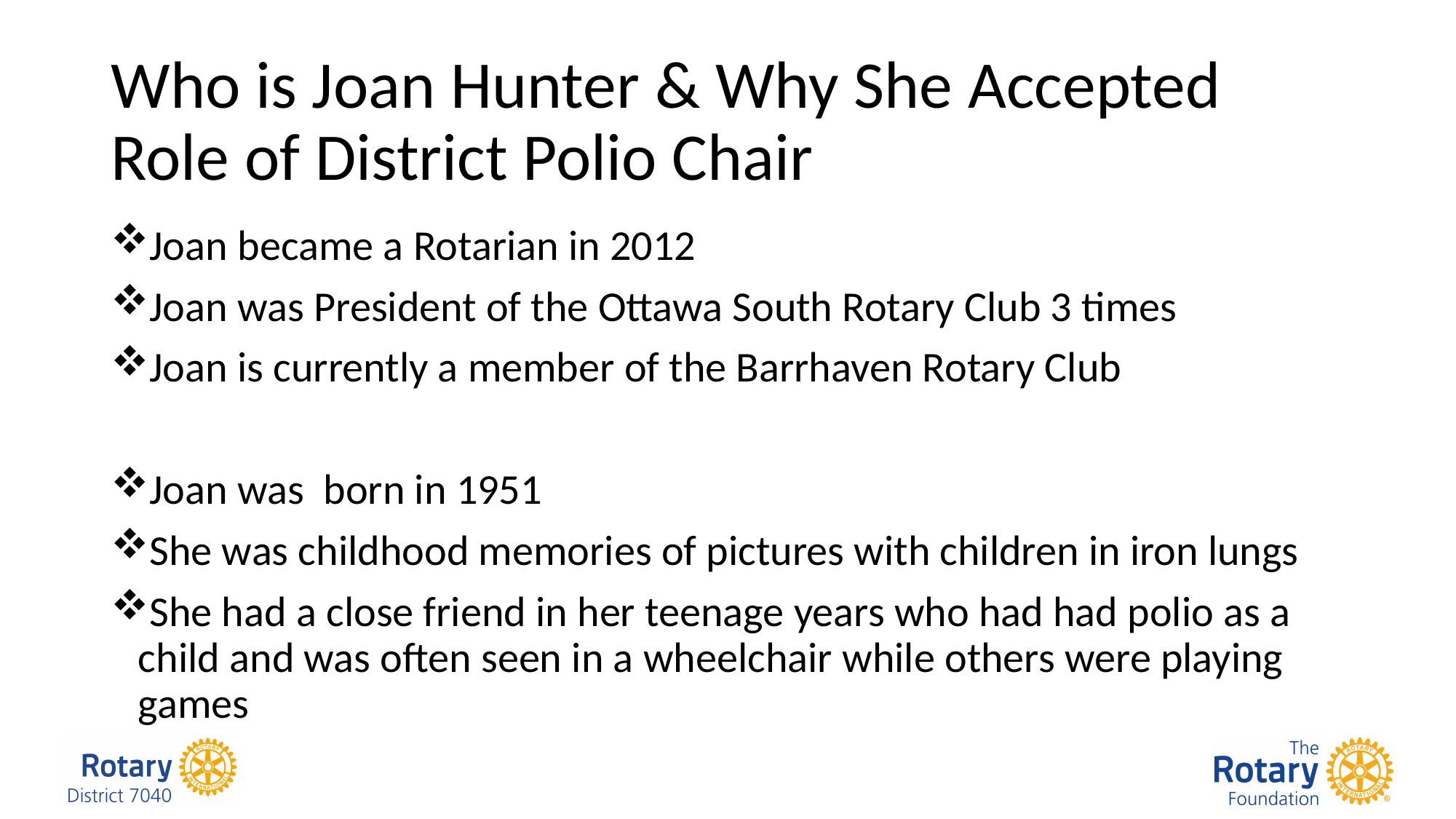

# Who is Joan Hunter & Why She Accepted Role of District Polio Chair
Joan became a Rotarian in 2012
Joan was President of the Ottawa South Rotary Club 3 times
Joan is currently a member of the Barrhaven Rotary Club

Joan was  born in 1951
She was childhood memories of pictures with children in iron lungs
She had a close friend in her teenage years who had had polio as a child and was often seen in a wheelchair while others were playing games